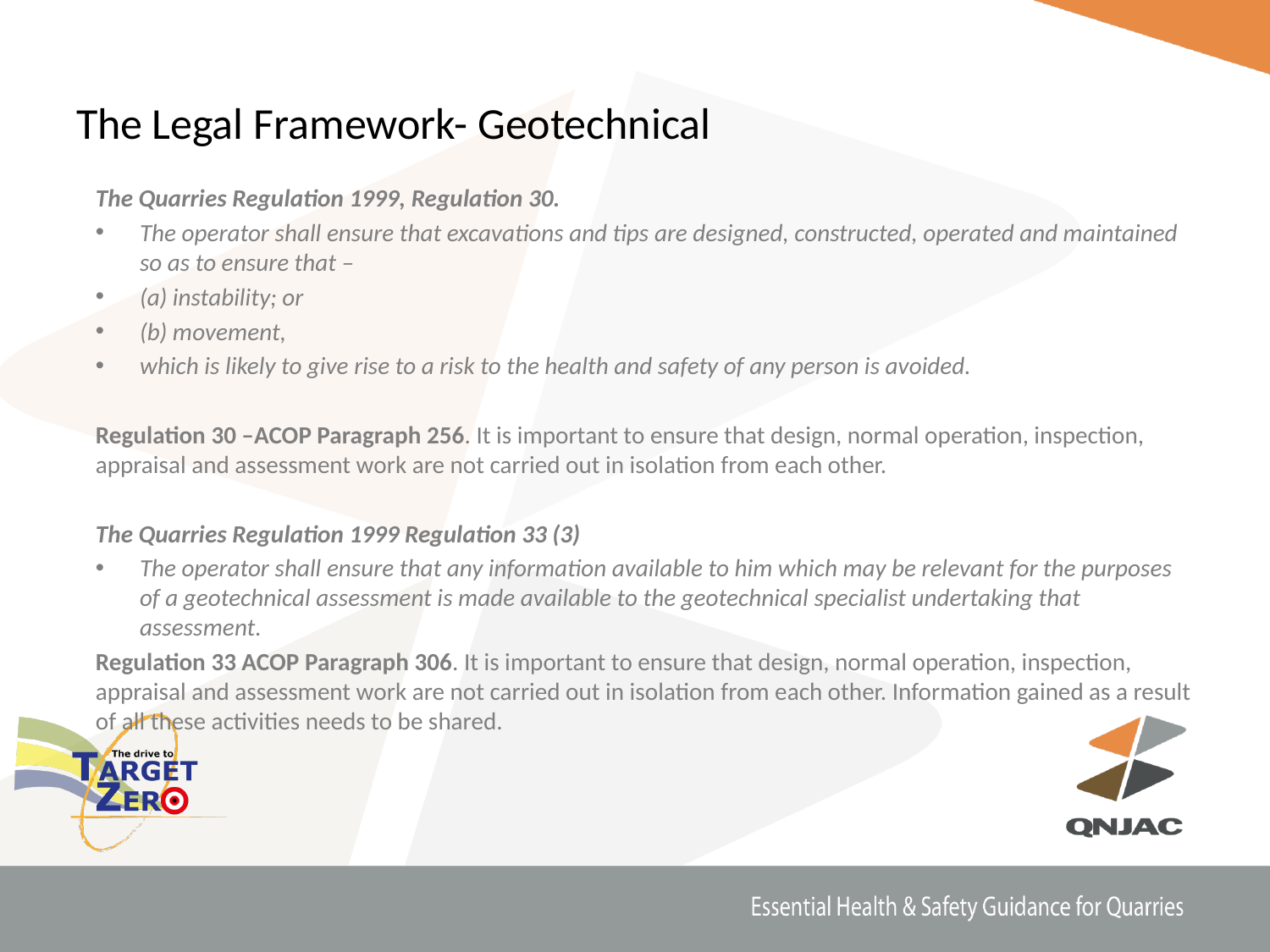

# The Legal Framework- Geotechnical
The Quarries Regulation 1999, Regulation 30.
The operator shall ensure that excavations and tips are designed, constructed, operated and maintained so as to ensure that –
(a) instability; or
(b) movement,
which is likely to give rise to a risk to the health and safety of any person is avoided.

Regulation 30 –ACOP Paragraph 256. It is important to ensure that design, normal operation, inspection, appraisal and assessment work are not carried out in isolation from each other.

The Quarries Regulation 1999 Regulation 33 (3)
The operator shall ensure that any information available to him which may be relevant for the purposes of a geotechnical assessment is made available to the geotechnical specialist undertaking that assessment.
Regulation 33 ACOP Paragraph 306. It is important to ensure that design, normal operation, inspection, appraisal and assessment work are not carried out in isolation from each other. Information gained as a result of all these activities needs to be shared.